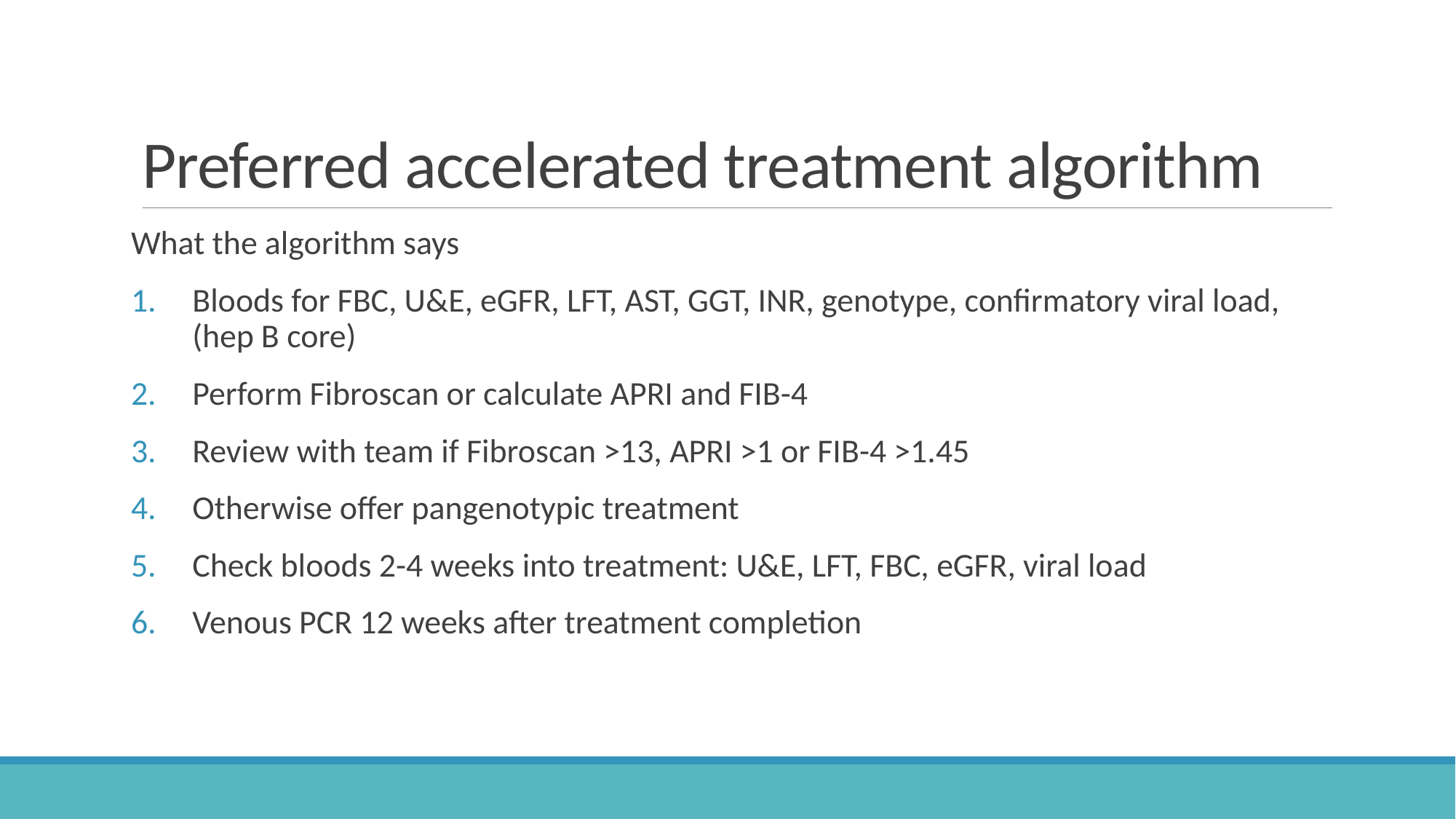

# Preferred accelerated treatment algorithm
What the algorithm says
Bloods for FBC, U&E, eGFR, LFT, AST, GGT, INR, genotype, confirmatory viral load, (hep B core)
Perform Fibroscan or calculate APRI and FIB-4
Review with team if Fibroscan >13, APRI >1 or FIB-4 >1.45
Otherwise offer pangenotypic treatment
Check bloods 2-4 weeks into treatment: U&E, LFT, FBC, eGFR, viral load
Venous PCR 12 weeks after treatment completion